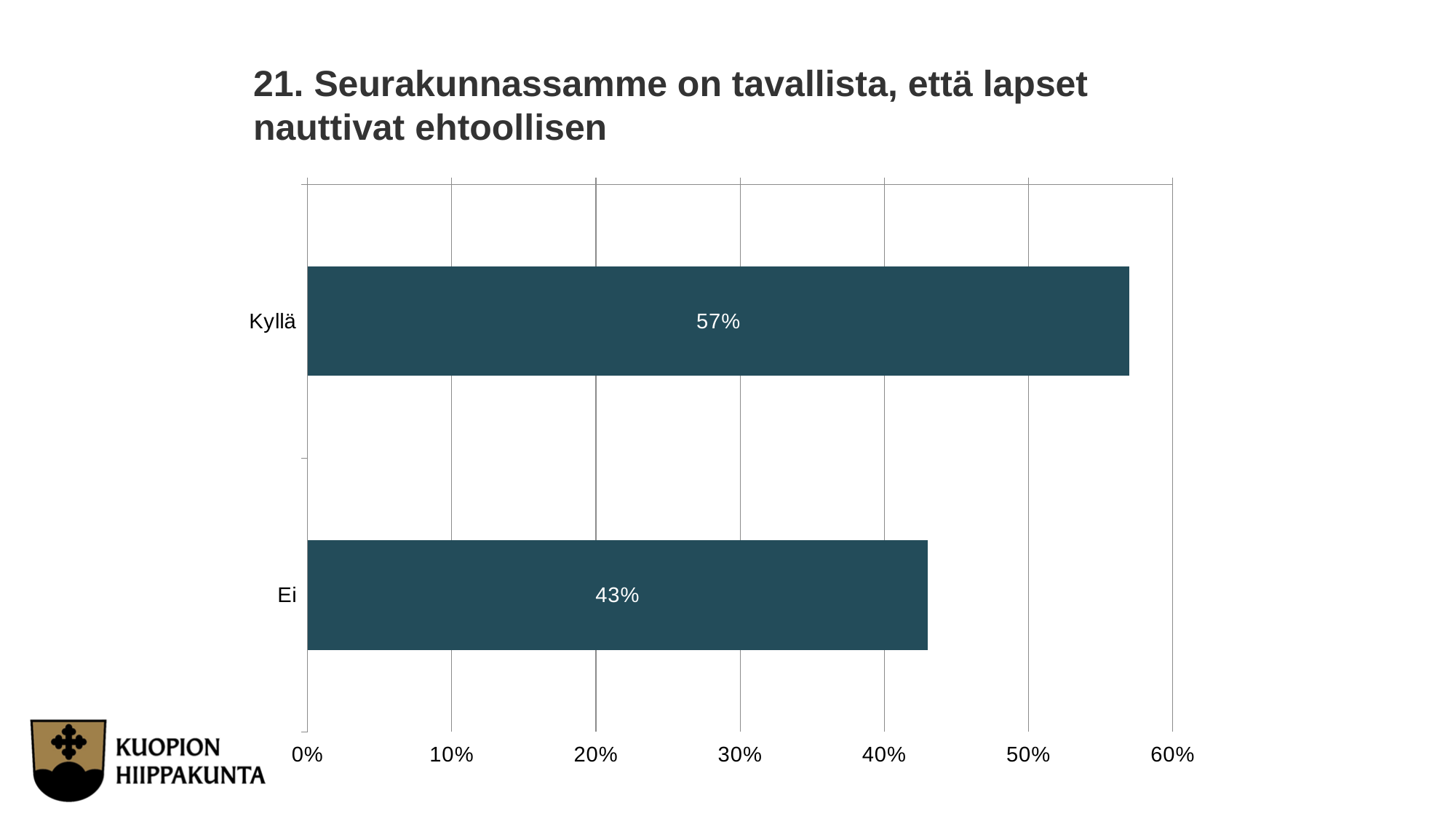

21. Seurakunnassamme on tavallista, että lapset nauttivat ehtoollisen

### Chart

| Category | Seurakunnassamme on tavallista, että lapset nauttivat ehtoollisen |
|---|---|
| Kyllä | 0.57 |
| Ei | 0.43 |